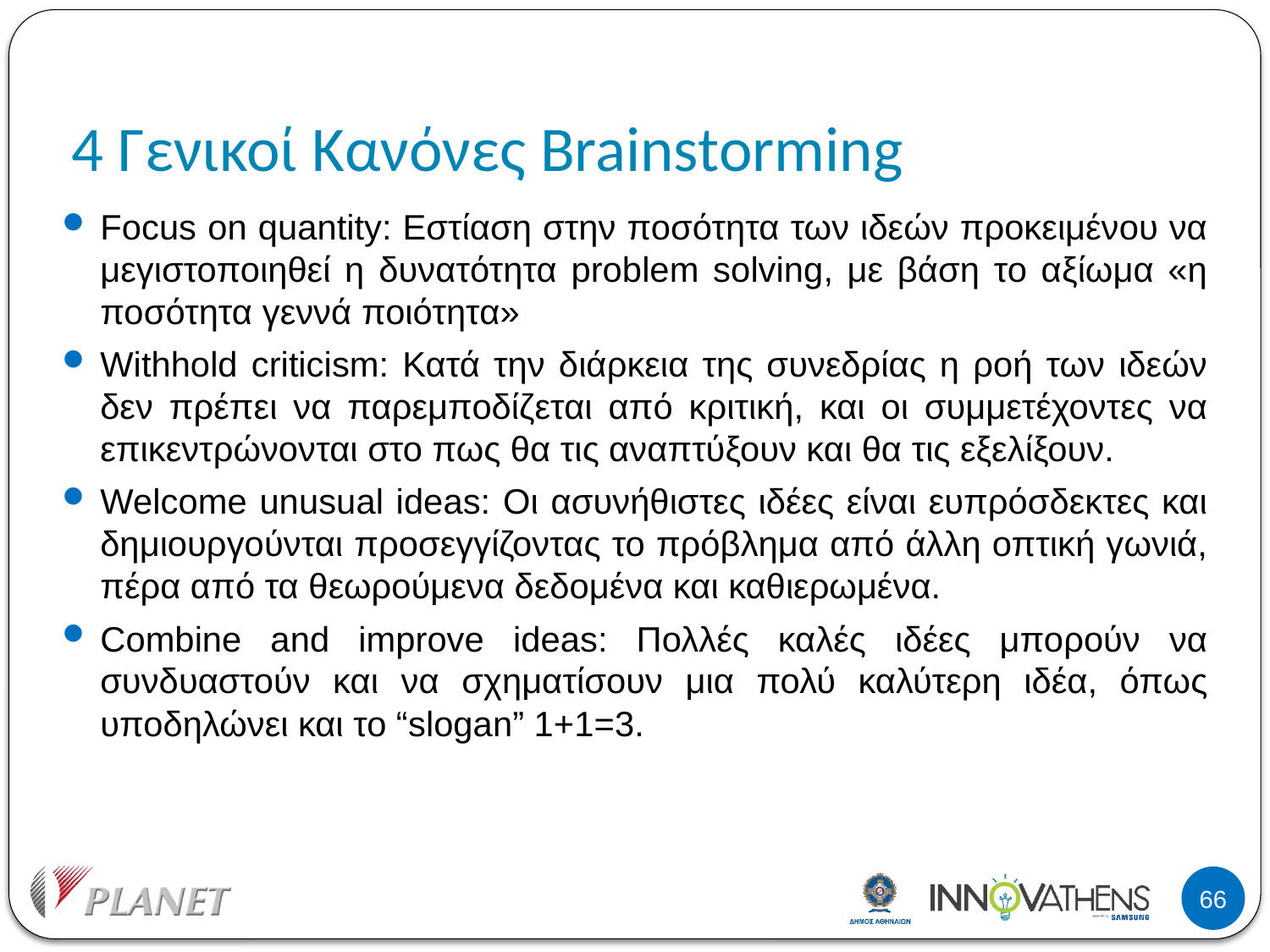

# 4 Γενικοί Κανόνες Brainstorming
Focus on quantity: Εστίαση στην ποσότητα των ιδεών προκειμένου να μεγιστοποιηθεί η δυνατότητα problem solving, με βάση το αξίωμα «η ποσότητα γεννά ποιότητα»
Withhold criticism: Κατά την διάρκεια της συνεδρίας η ροή των ιδεών δεν πρέπει να παρεμποδίζεται από κριτική, και οι συμμετέχοντες να επικεντρώνονται στο πως θα τις αναπτύξουν και θα τις εξελίξουν.
Welcome unusual ideas: Οι ασυνήθιστες ιδέες είναι ευπρόσδεκτες και δημιουργούνται προσεγγίζοντας το πρόβλημα από άλλη οπτική γωνιά, πέρα από τα θεωρούμενα δεδομένα και καθιερωμένα.
Combine and improve ideas: Πολλές καλές ιδέες μπορούν να συνδυαστούν και να σχηματίσουν μια πολύ καλύτερη ιδέα, όπως υποδηλώνει και το “slogan” 1+1=3.